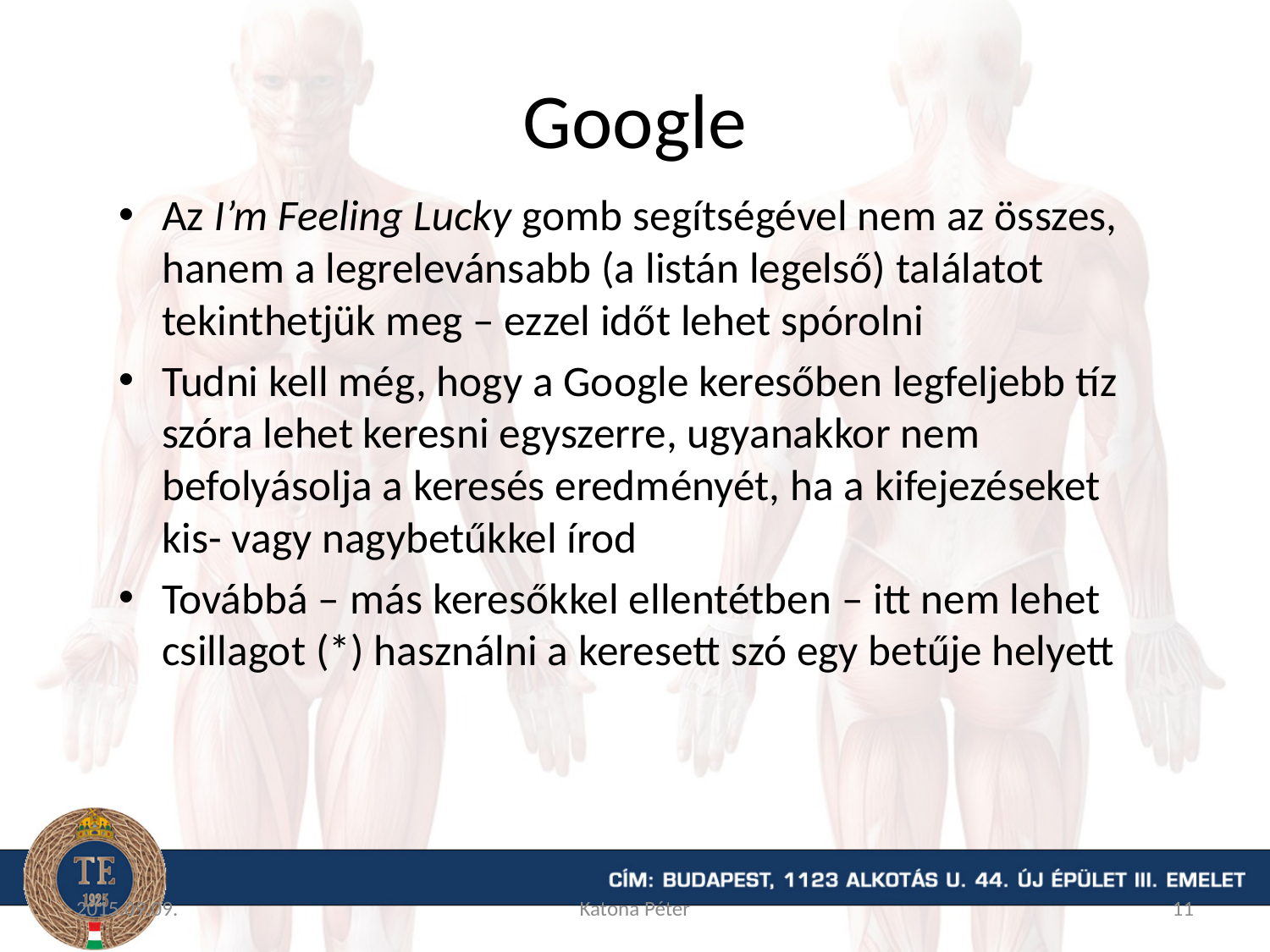

# Google
Az I’m Feeling Lucky gomb segítségével nem az összes, hanem a legrelevánsabb (a listán legelső) találatot tekinthetjük meg – ezzel időt lehet spórolni
Tudni kell még, hogy a Google keresőben legfeljebb tíz szóra lehet keresni egyszerre, ugyanakkor nem befolyásolja a keresés eredményét, ha a kifejezéseket kis- vagy nagybetűkkel írod
Továbbá – más keresőkkel ellentétben – itt nem lehet csillagot (*) használni a keresett szó egy betűje helyett
2015.09.09.
Katona Péter
11